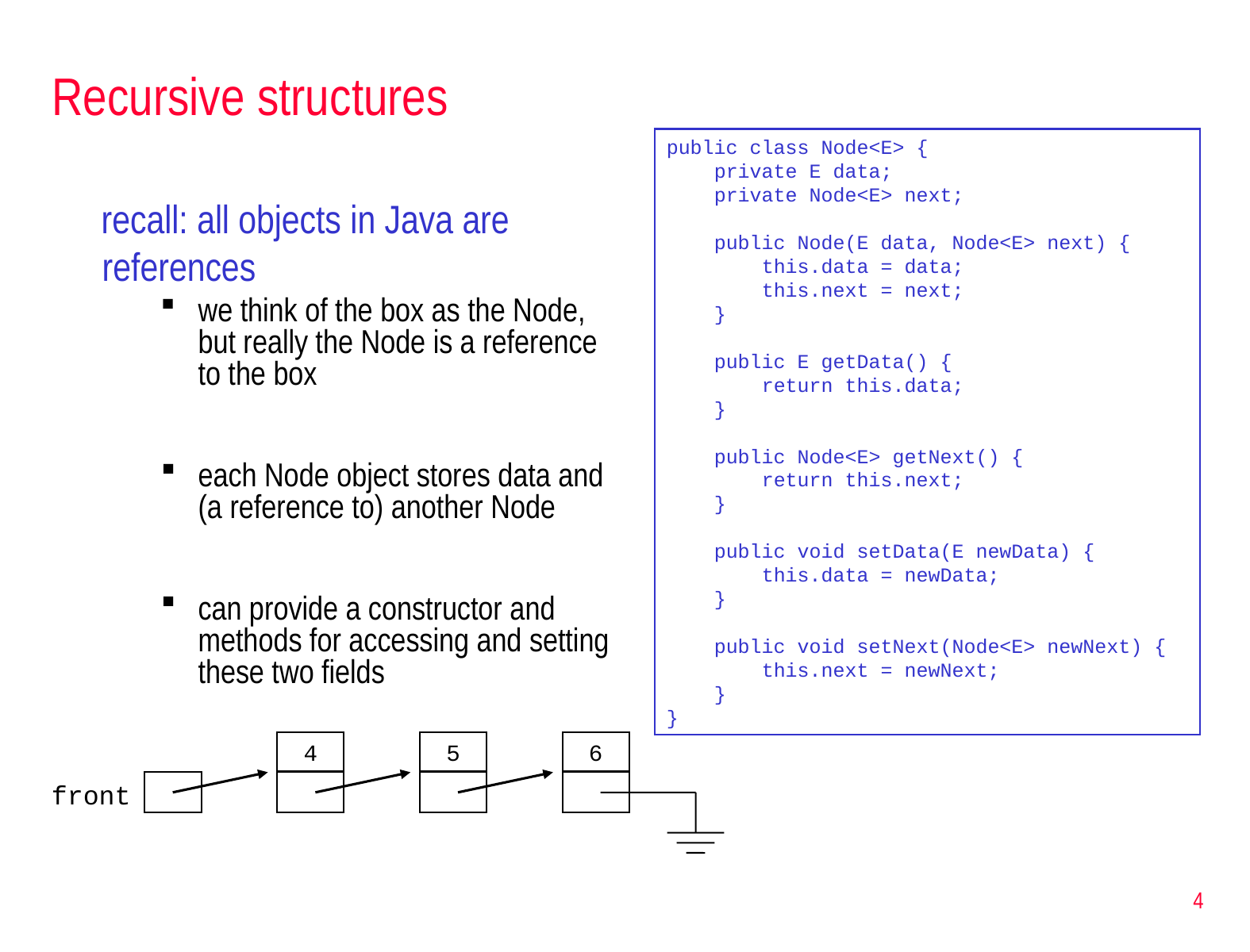

# Recursive structures
public class Node<E> {
    private E data;
    private Node<E> next;

    public Node(E data, Node<E> next) {
        this.data = data;
        this.next = next;
    }

    public E getData() {
        return this.data;
    }

    public Node<E> getNext() {
        return this.next;
    }

    public void setData(E newData) {
        this.data = newData;
    }

    public void setNext(Node<E> newNext) {
        this.next = newNext;
    }
}
recall: all objects in Java are references
we think of the box as the Node, but really the Node is a reference to the box

each Node object stores data and (a reference to) another Node

can provide a constructor and methods for accessing and setting these two fields
4
5
6
front

4